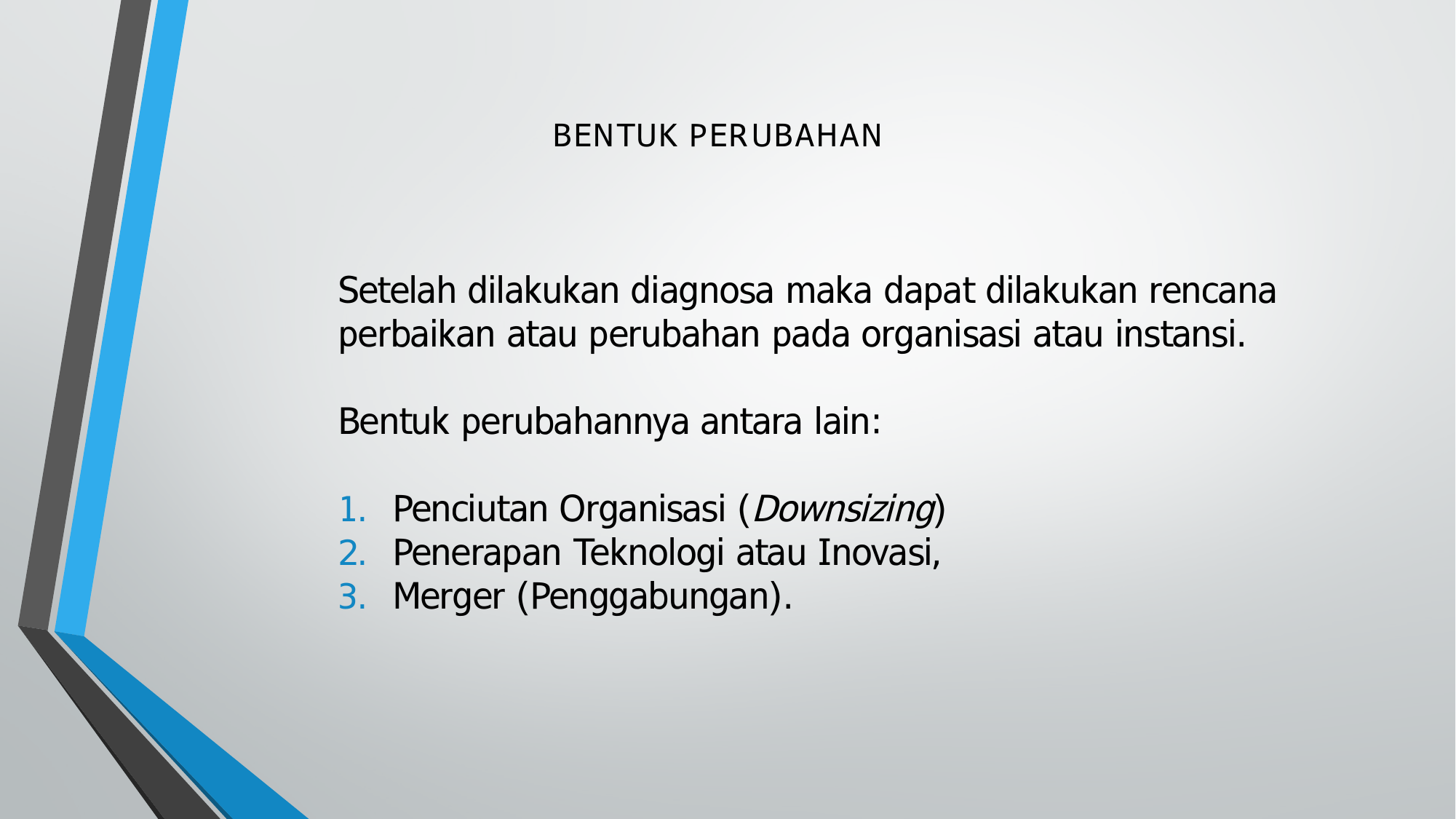

# BENTUK PERUBAHAN
Setelah dilakukan diagnosa maka dapat dilakukan rencana perbaikan atau perubahan pada organisasi atau instansi.

Bentuk perubahannya antara lain:

Penciutan Organisasi (Downsizing)
Penerapan Teknologi atau Inovasi,
Merger (Penggabungan).